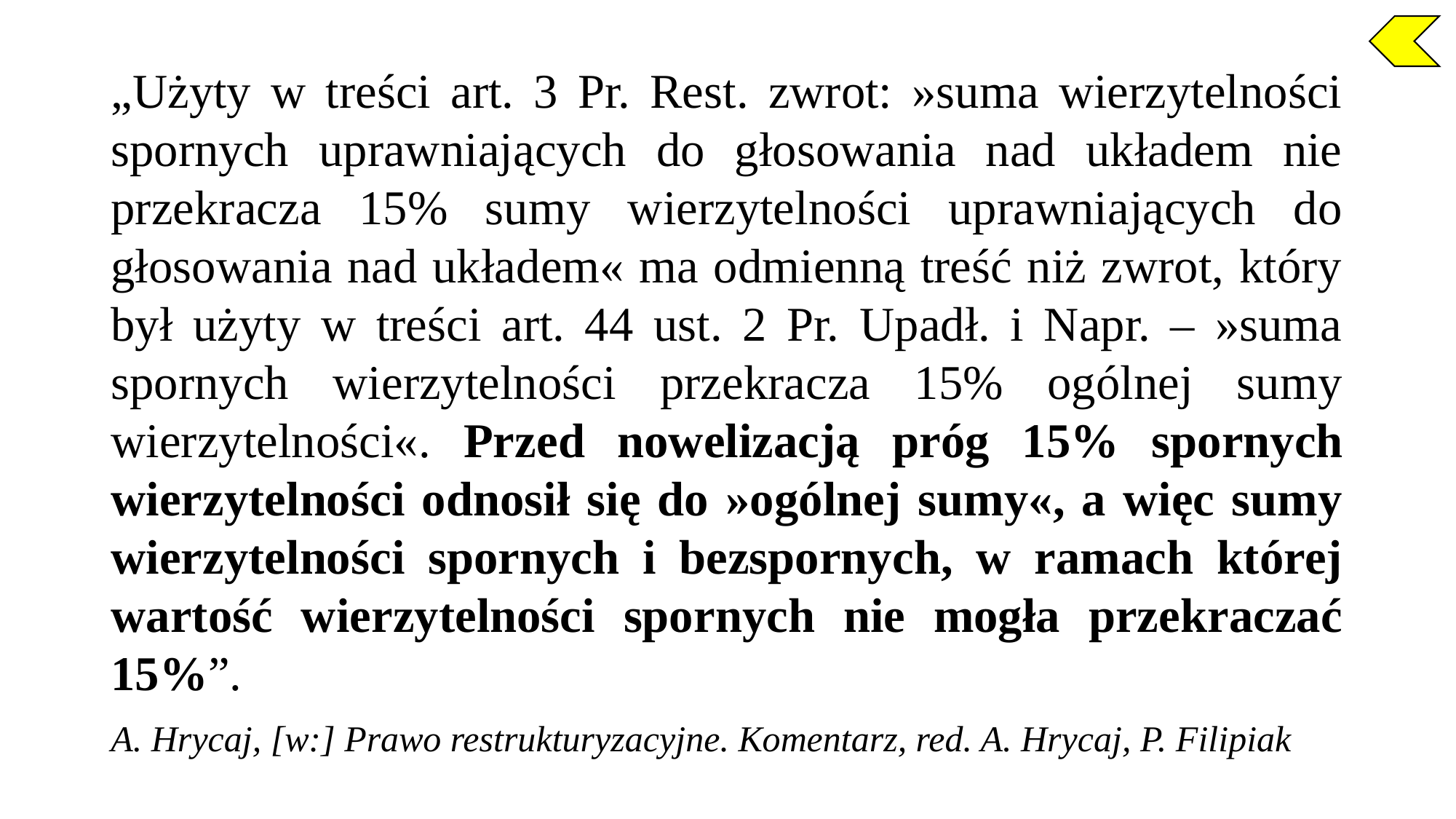

„Użyty w treści art. 3 Pr. Rest. zwrot: »suma wierzytelności spornych uprawniających do głosowania nad układem nie przekracza 15% sumy wierzytelności uprawniających do głosowania nad układem« ma odmienną treść niż zwrot, który był użyty w treści art. 44 ust. 2 Pr. Upadł. i Napr. – »suma spornych wierzytelności przekracza 15% ogólnej sumy wierzytelności«. Przed nowelizacją próg 15% spornych wierzytelności odnosił się do »ogólnej sumy«, a więc sumy wierzytelności spornych i bezspornych, w ramach której wartość wierzytelności spornych nie mogła przekraczać 15%”.
A. Hrycaj, [w:] Prawo restrukturyzacyjne. Komentarz, red. A. Hrycaj, P. Filipiak